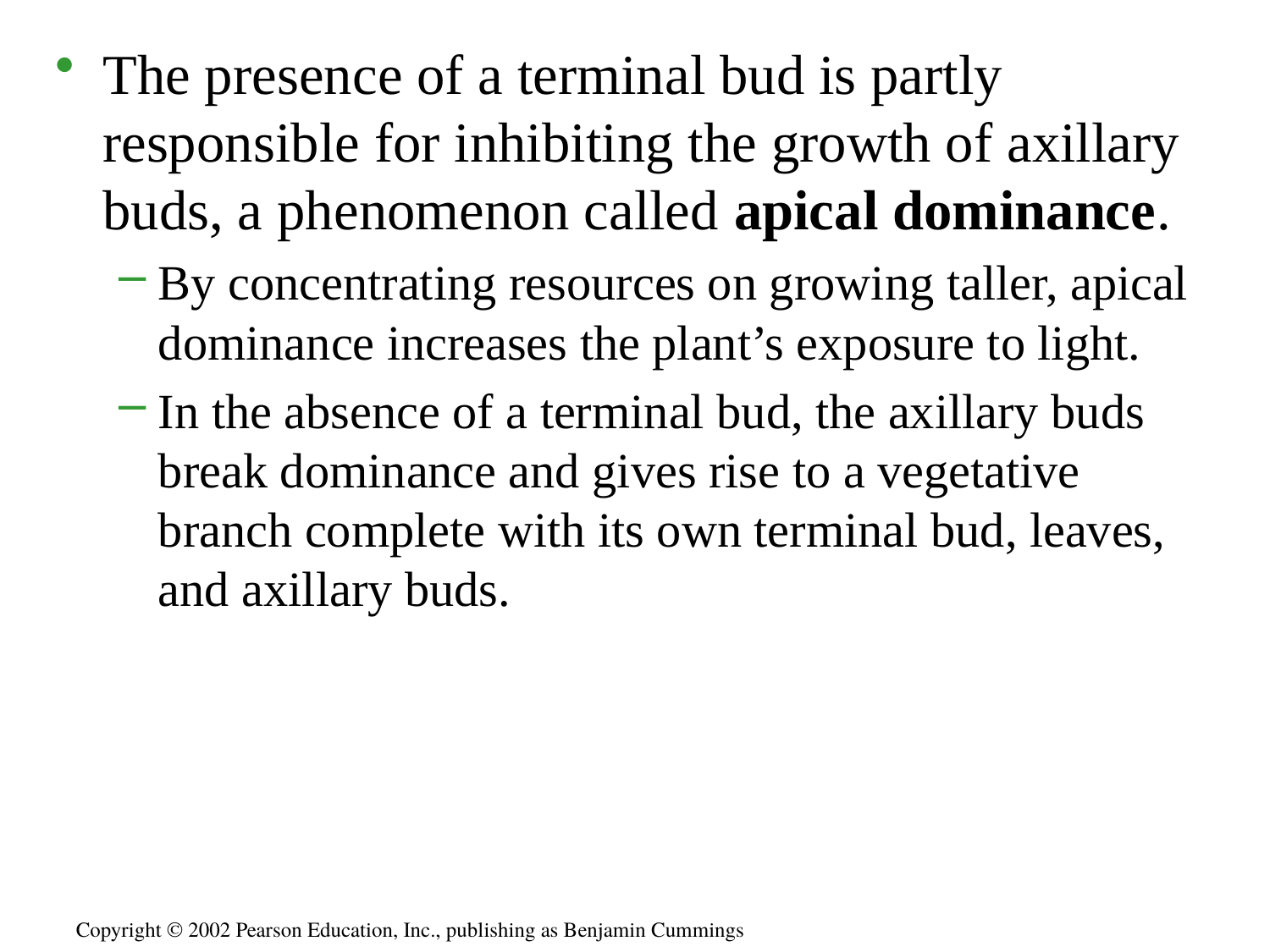

The presence of a terminal bud is partly responsible for inhibiting the growth of axillary buds, a phenomenon called apical dominance.
By concentrating resources on growing taller, apical dominance increases the plant’s exposure to light.
In the absence of a terminal bud, the axillary buds break dominance and gives rise to a vegetative branch complete with its own terminal bud, leaves, and axillary buds.
Copyright © 2002 Pearson Education, Inc., publishing as Benjamin Cummings